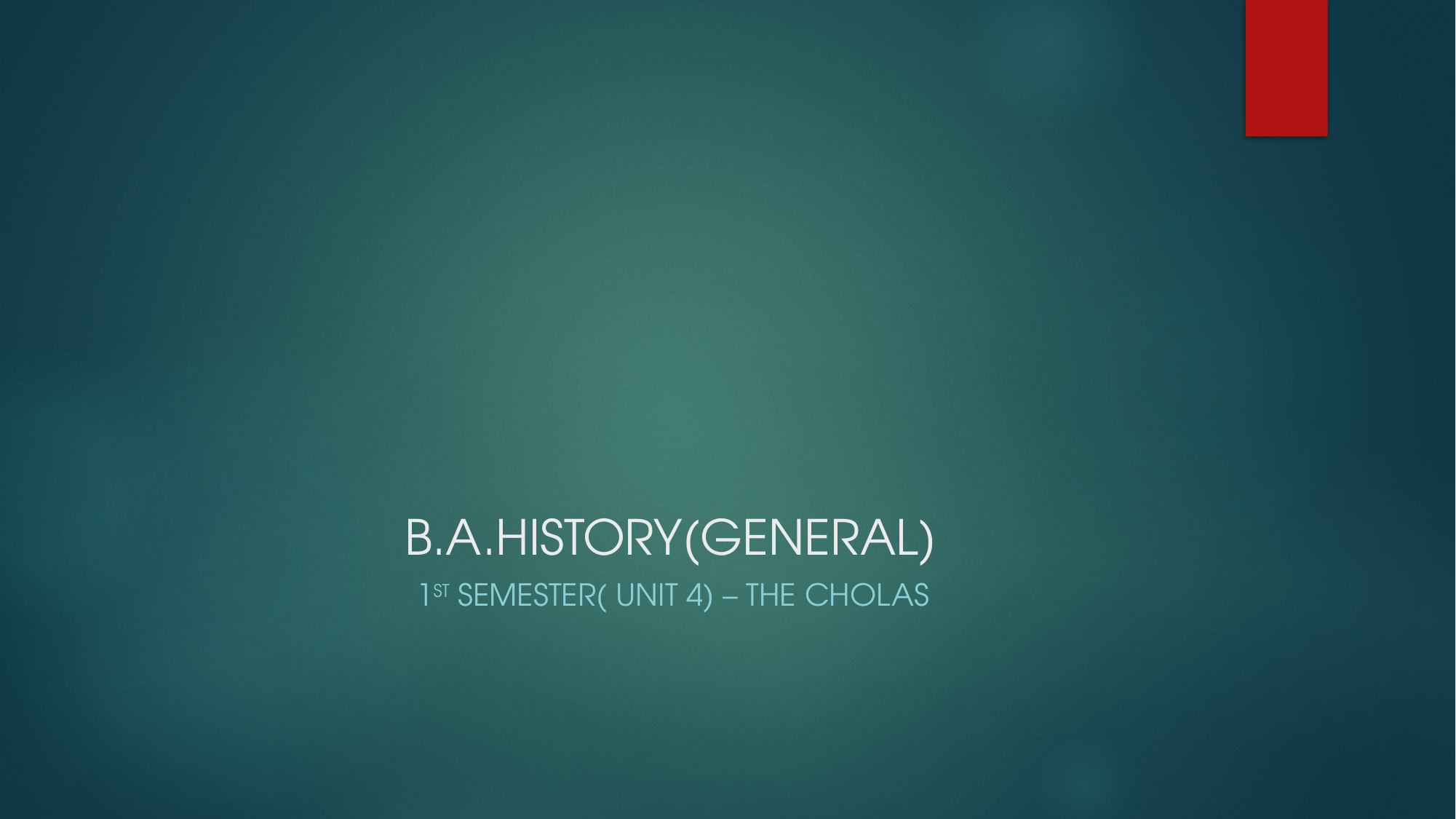

# B.A.HISTORY(GENERAL)
                                1st SEMESTER( UNIT 4) – THE CHOLAS